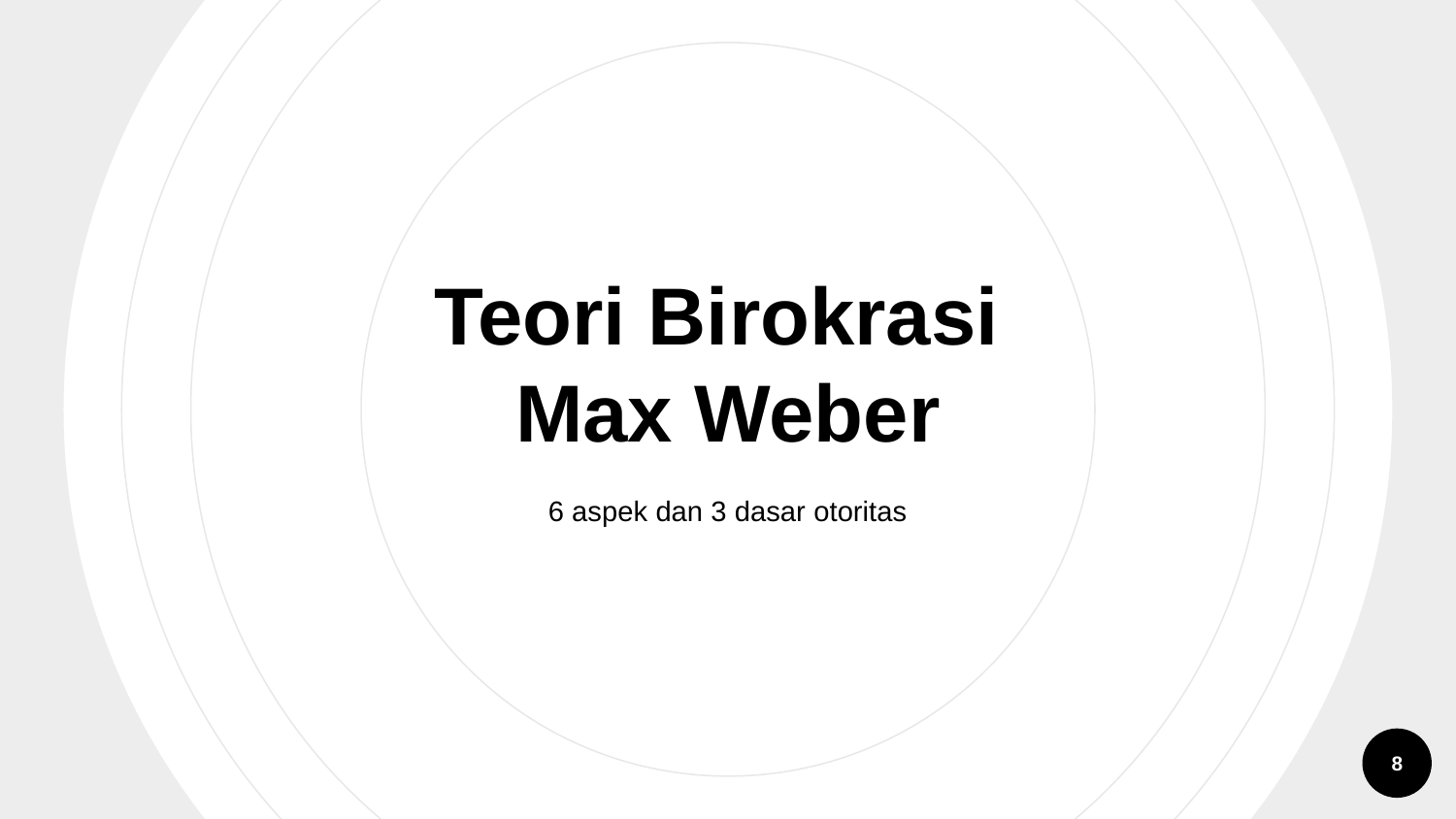

Teori Birokrasi
Max Weber
6 aspek dan 3 dasar otoritas
8